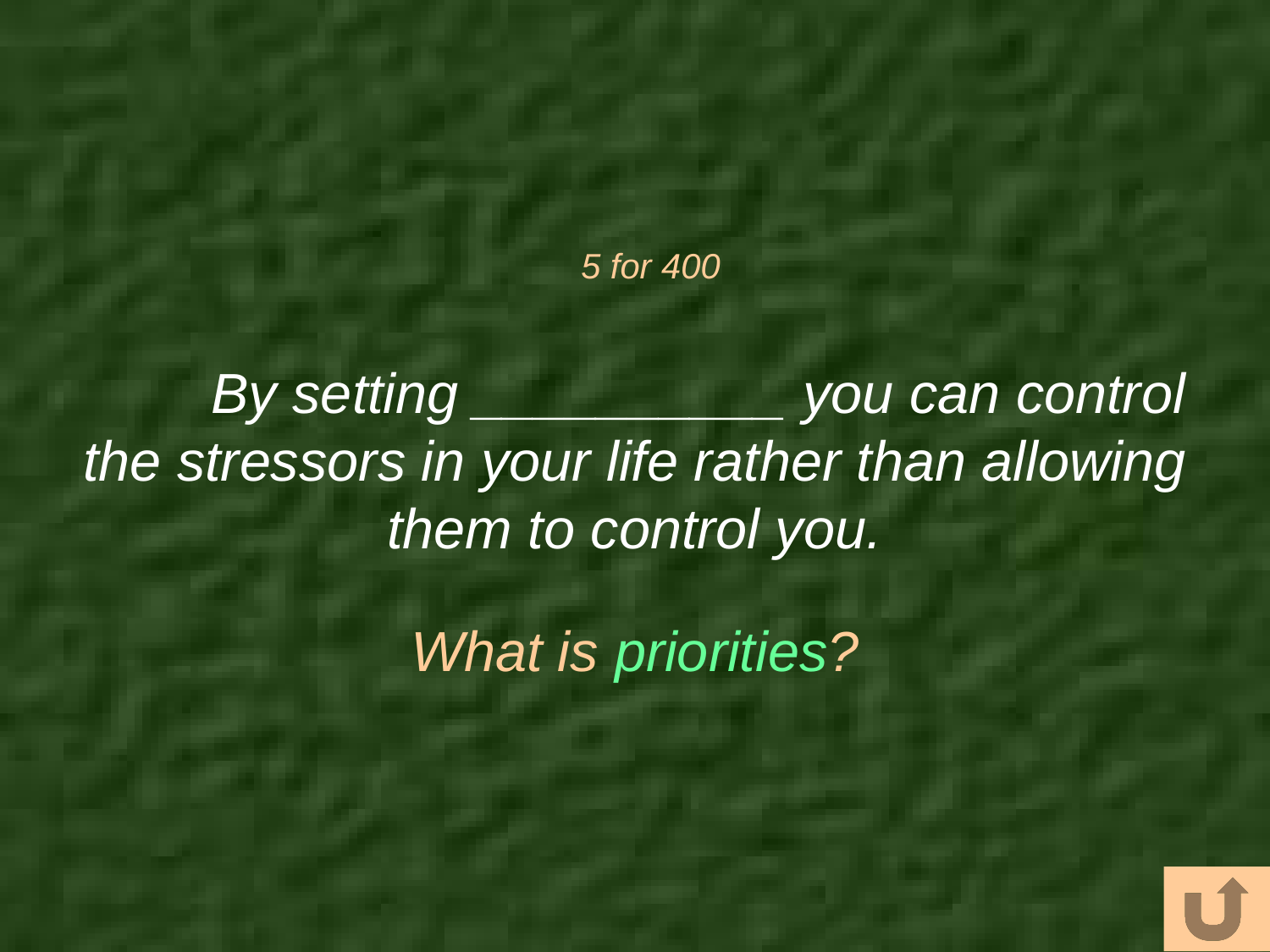

# 5 for 400
	By setting __________ you can control the stressors in your life rather than allowing them to control you.
What is priorities?